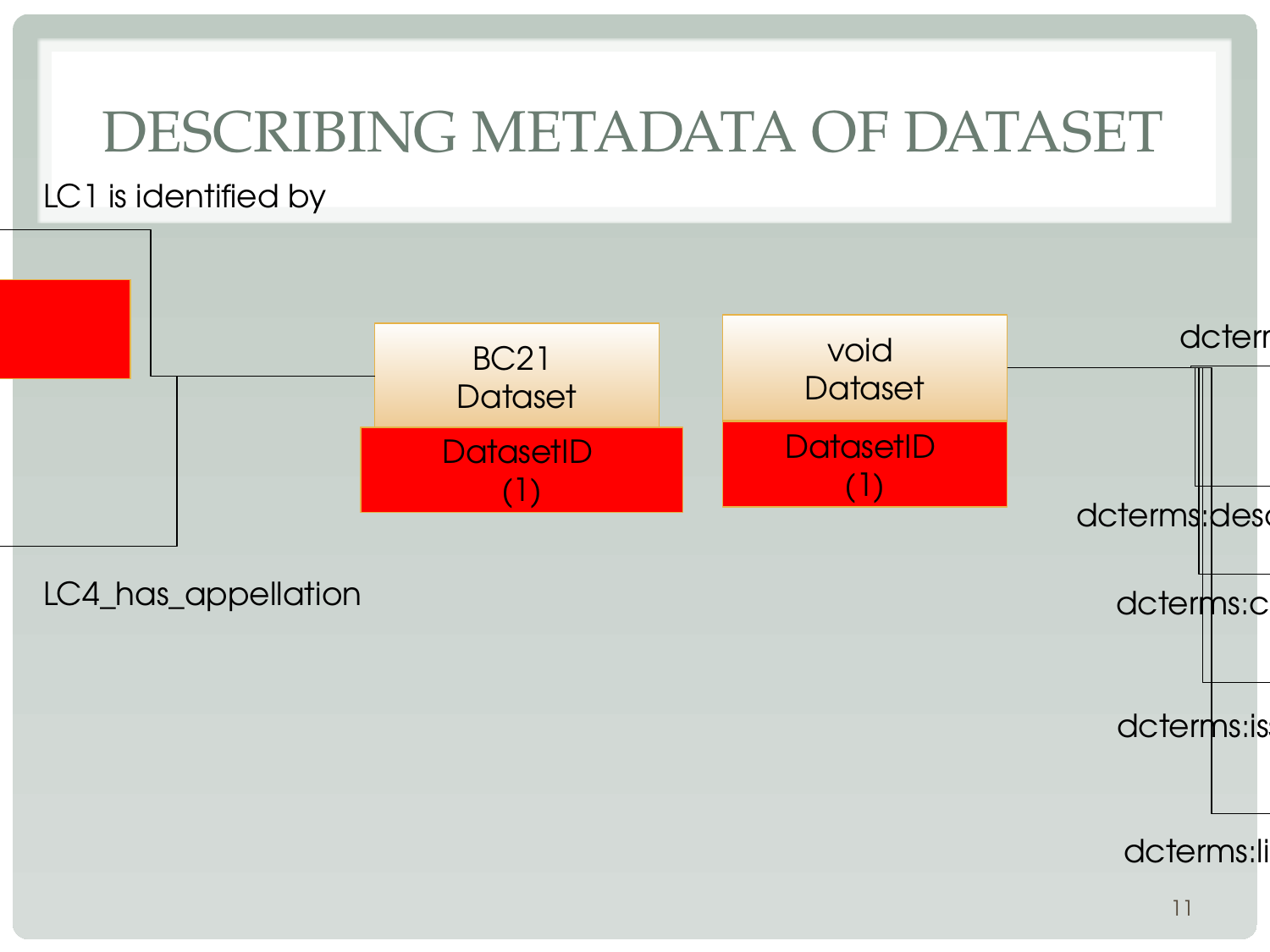

# Describing Metadata of dataset
LC1 is identified by
BC32
Identifier
collectionCode
(nat+datasetName+datasetID)
Dataset title
(A descriptive title is necessary)
dcterms:title
void
Dataset
BC21
Dataset
DatasetID
(1)
DatasetID
(1)
Abstract
dcterms:description
BC30
Appellation
Persons Involved
LC4_has_appellation
dcterms:creator

Released Date
dcterms:issued
BC30_1
Dataset Name
Licence
DatasetName
(preveza-thunnus)
dcterms:licence
11